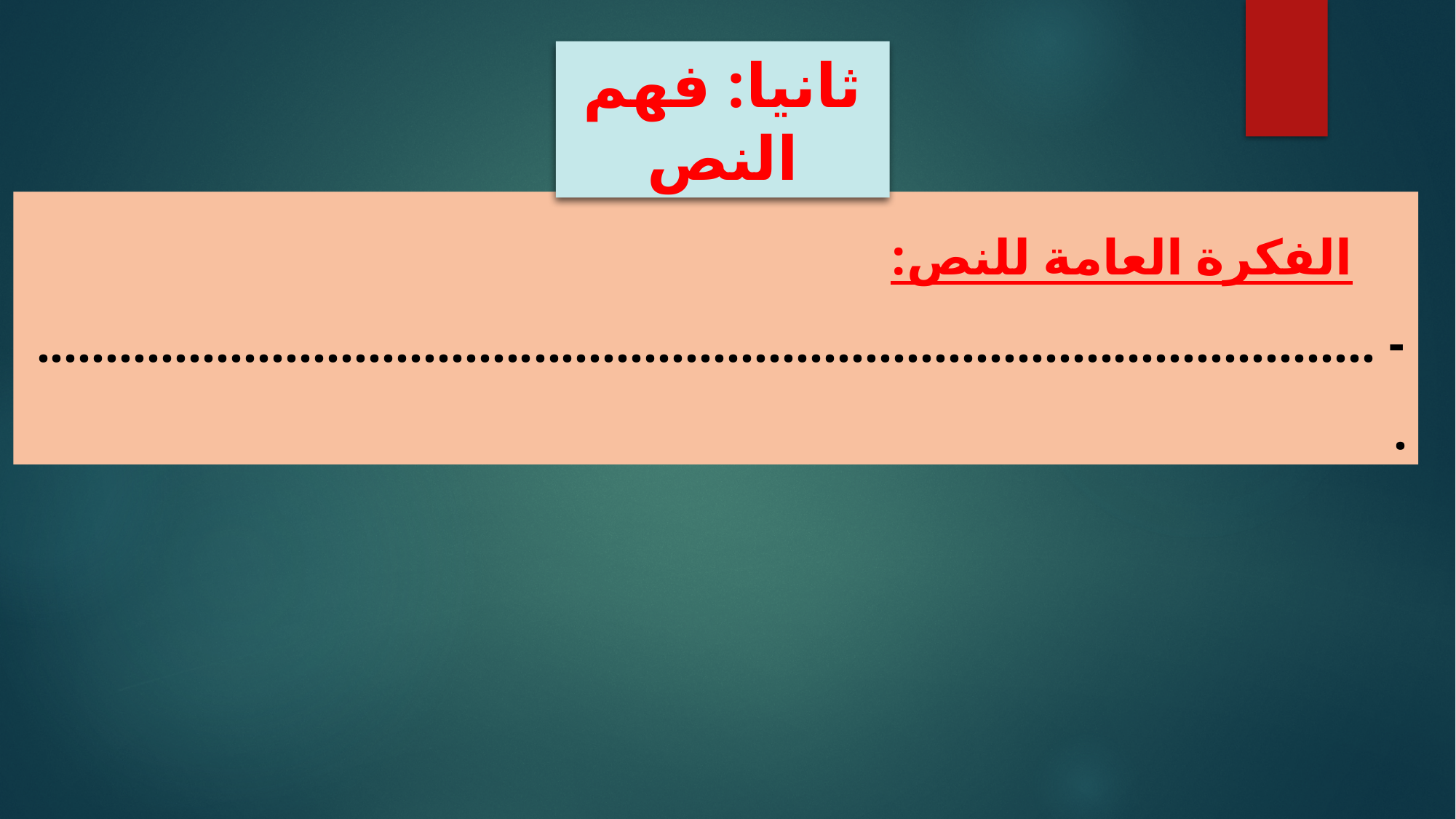

ثانيا: فهم النص
الفكرة العامة للنص:
- ..................................................................................................